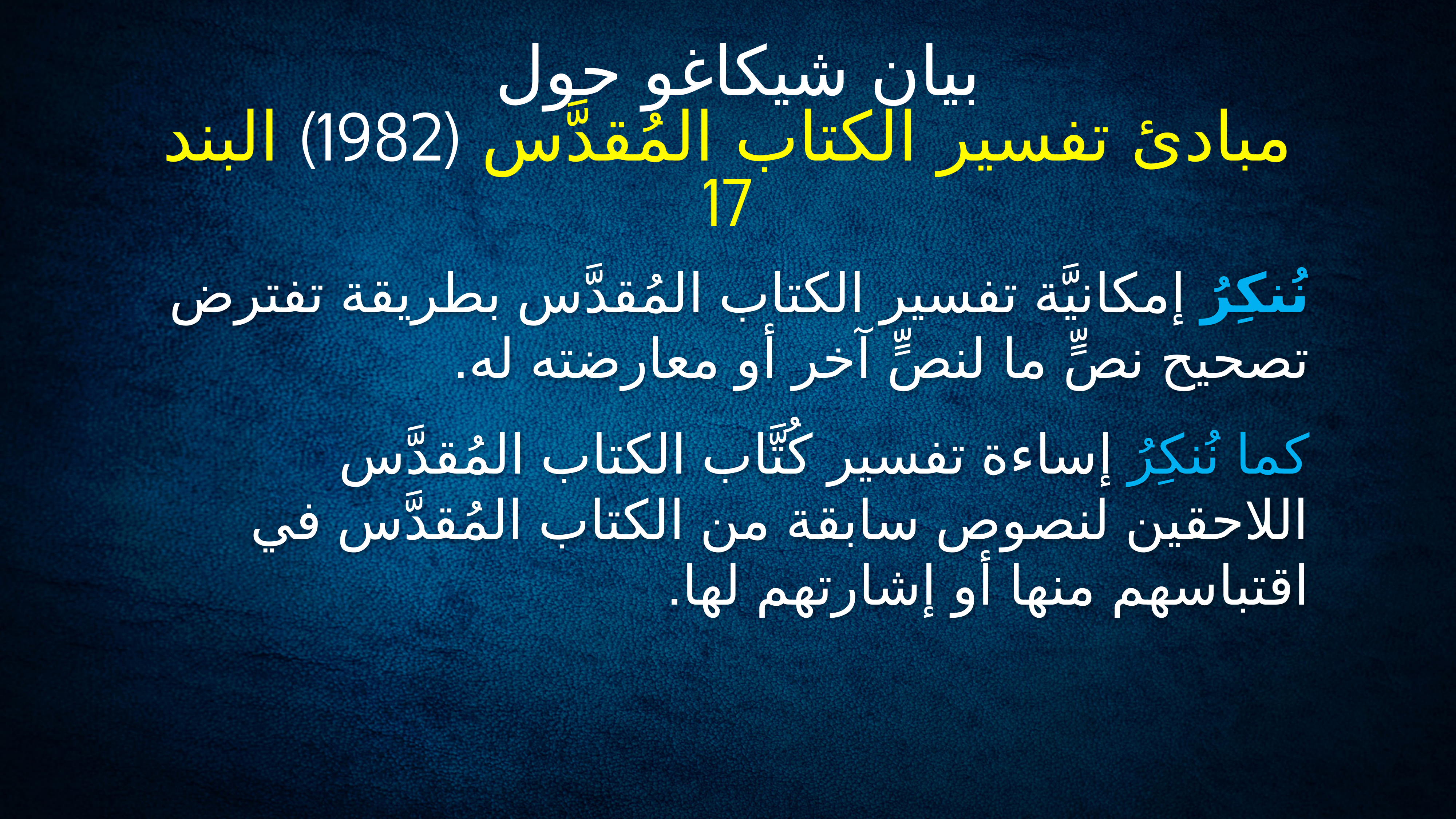

بيان شيكاغو حول
مبادئ تفسير الكتاب المُقدَّس (1982) البند 17
# نُنكِرُ إمكانيَّة تفسير الكتاب المُقدَّس بطريقة تفترض تصحيح نصٍّ ما لنصٍّ آخر أو معارضته له.
كما نُنكِرُ إساءة تفسير كُتَّاب الكتاب المُقدَّس اللاحقين لنصوص سابقة من الكتاب المُقدَّس في اقتباسهم منها أو إشارتهم لها.